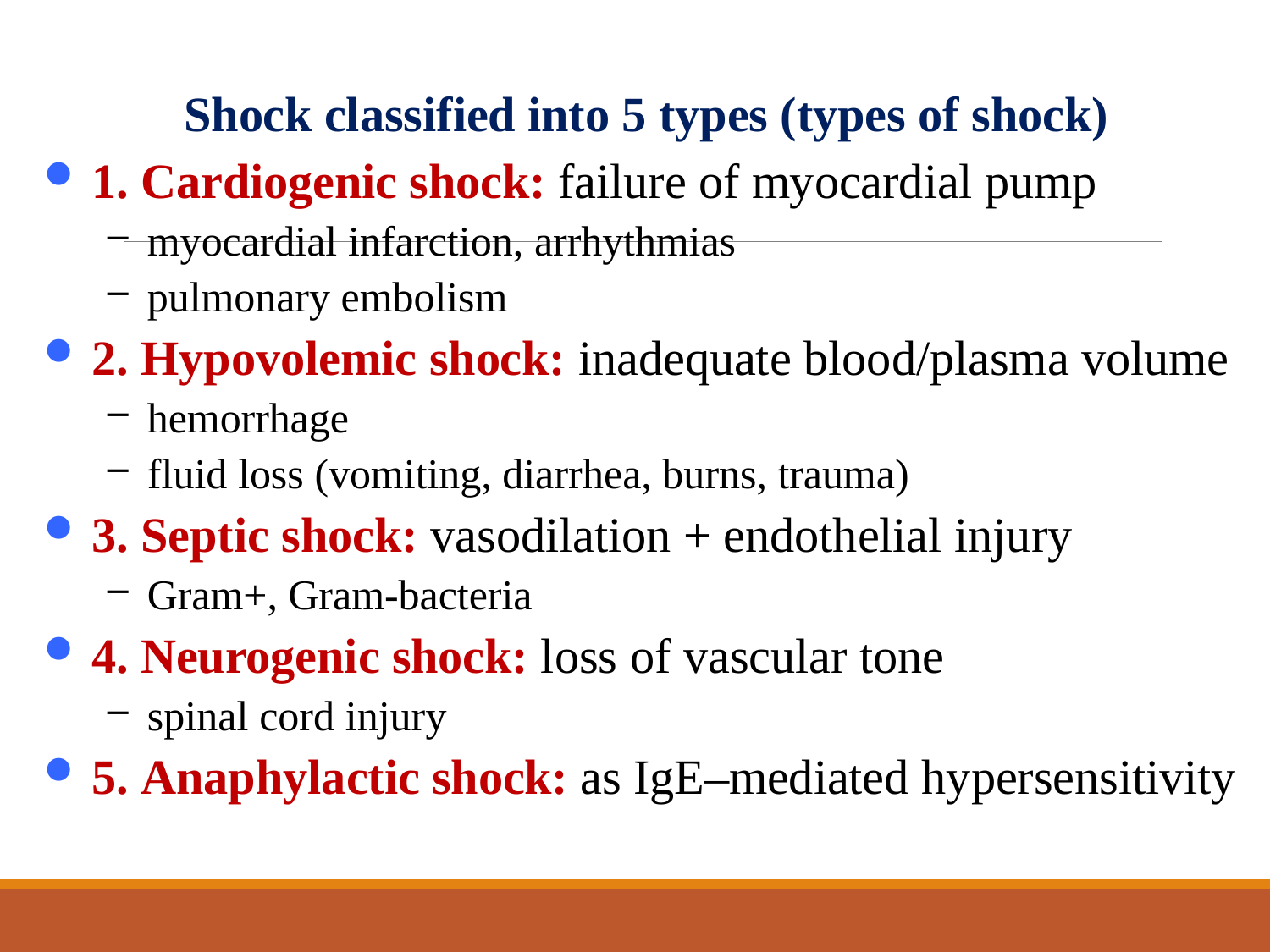

Shock classified into 5 types (types of shock)
1. Cardiogenic shock: failure of myocardial pump
myocardial infarction, arrhythmias
pulmonary embolism
2. Hypovolemic shock: inadequate blood/plasma volume
hemorrhage
fluid loss (vomiting, diarrhea, burns, trauma)
3. Septic shock: vasodilation + endothelial injury
Gram+, Gram-bacteria
4. Neurogenic shock: loss of vascular tone
spinal cord injury
5. Anaphylactic shock: as IgE–mediated hypersensitivity